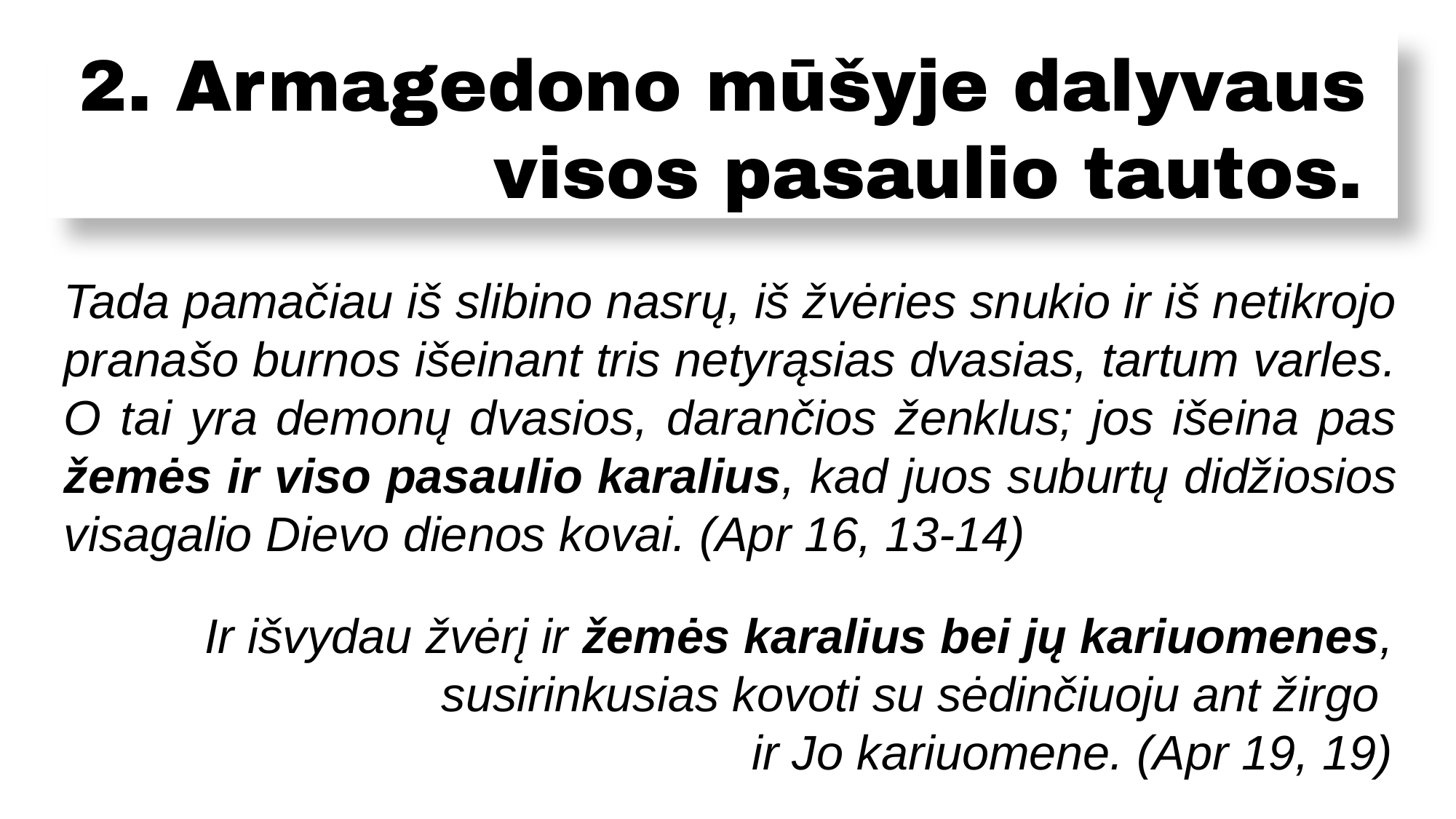

2. Armagedono mūšyje dalyvaus
                 visos pasaulio tautos.
Tada pamačiau iš slibino nasrų, iš žvėries snukio ir iš netikrojo pranašo burnos išeinant tris netyrąsias dvasias, tartum varles. O tai yra demonų dvasios, darančios ženklus; jos išeina pas žemės ir viso pasaulio karalius, kad juos suburtų didžiosios visagalio Dievo dienos kovai. (Apr 16, 13-14)
Ir išvydau žvėrį ir žemės karalius bei jų kariuomenes, susirinkusias kovoti su sėdinčiuoju ant žirgo
ir Jo kariuomene. (Apr 19, 19)